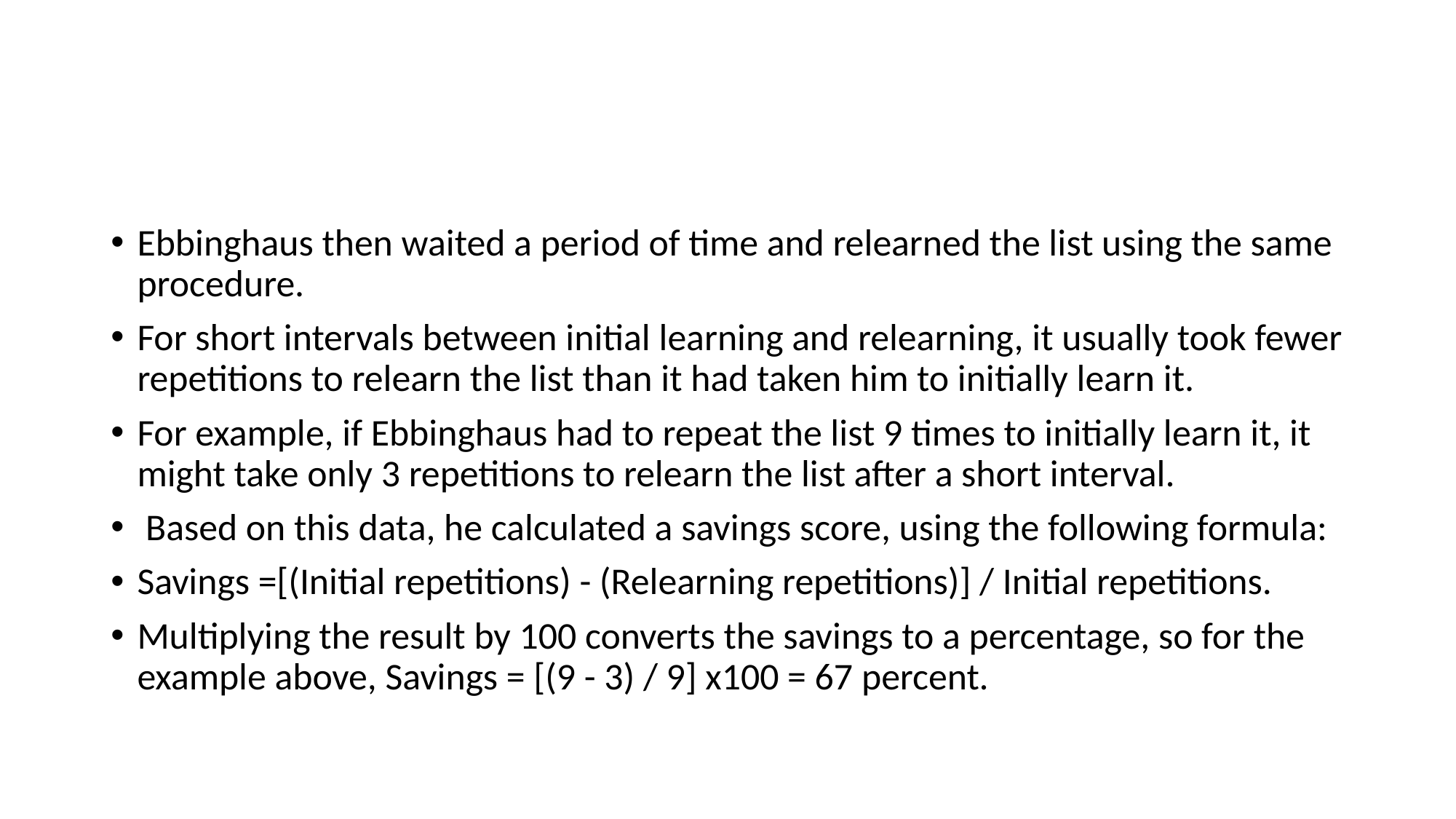

#
Ebbinghaus then waited a period of time and relearned the list using the same procedure.
For short intervals between initial learning and relearning, it usually took fewer repetitions to relearn the list than it had taken him to initially learn it.
For example, if Ebbinghaus had to repeat the list 9 times to initially learn it, it might take only 3 repetitions to relearn the list after a short interval.
 Based on this data, he calculated a savings score, using the following formula:
Savings =[(Initial repetitions) - (Relearning repetitions)] / Initial repetitions.
Multiplying the result by 100 converts the savings to a percentage, so for the example above, Savings = [(9 - 3) / 9] x100 = 67 percent.